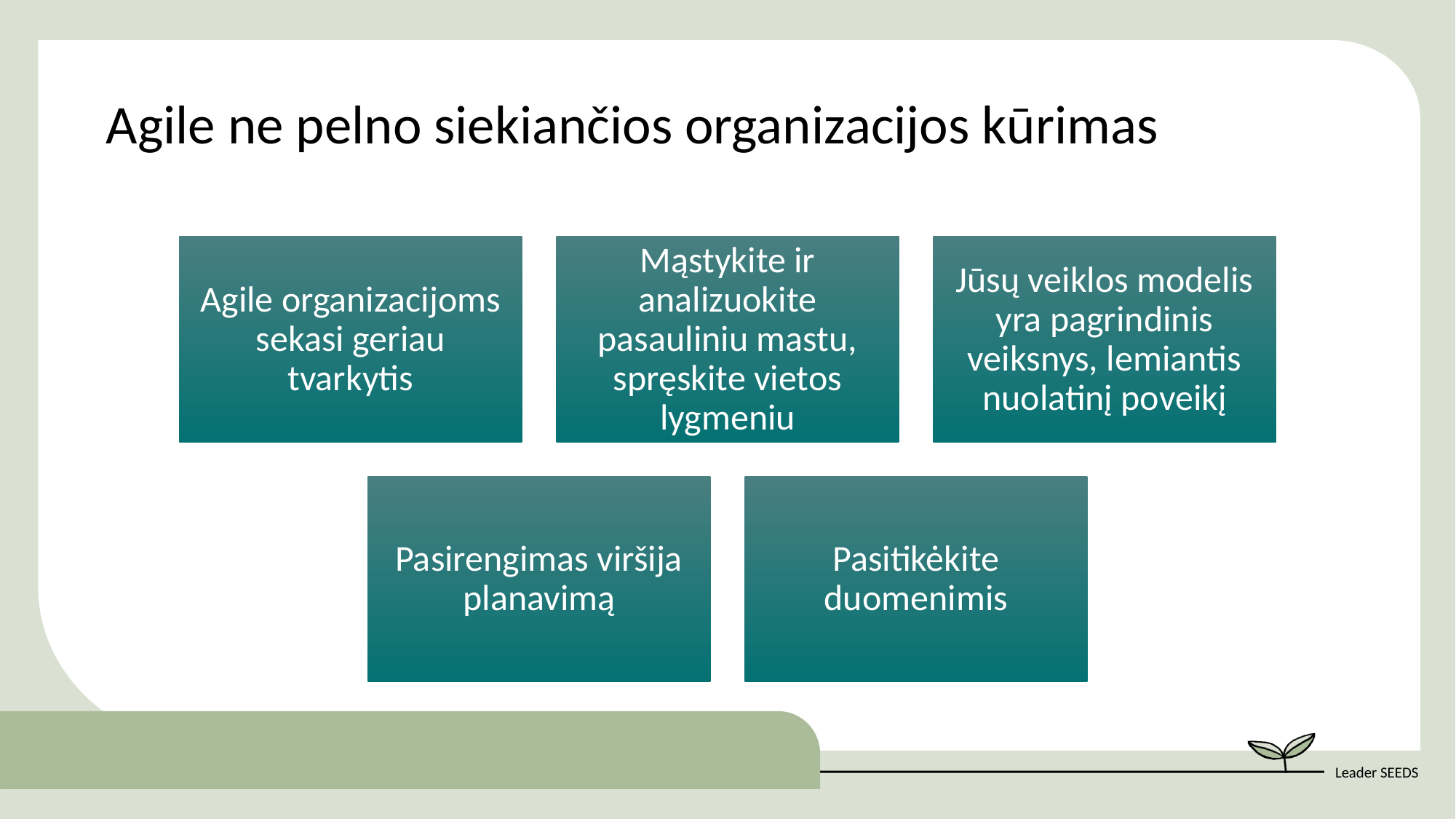

Agile ne pelno siekiančios organizacijos kūrimas
Agile organizacijoms sekasi geriau tvarkytis
Mąstykite ir analizuokite pasauliniu mastu, spręskite vietos lygmeniu
Jūsų veiklos modelis yra pagrindinis veiksnys, lemiantis nuolatinį poveikį
Pasirengimas viršija planavimą
Pasitikėkite duomenimis